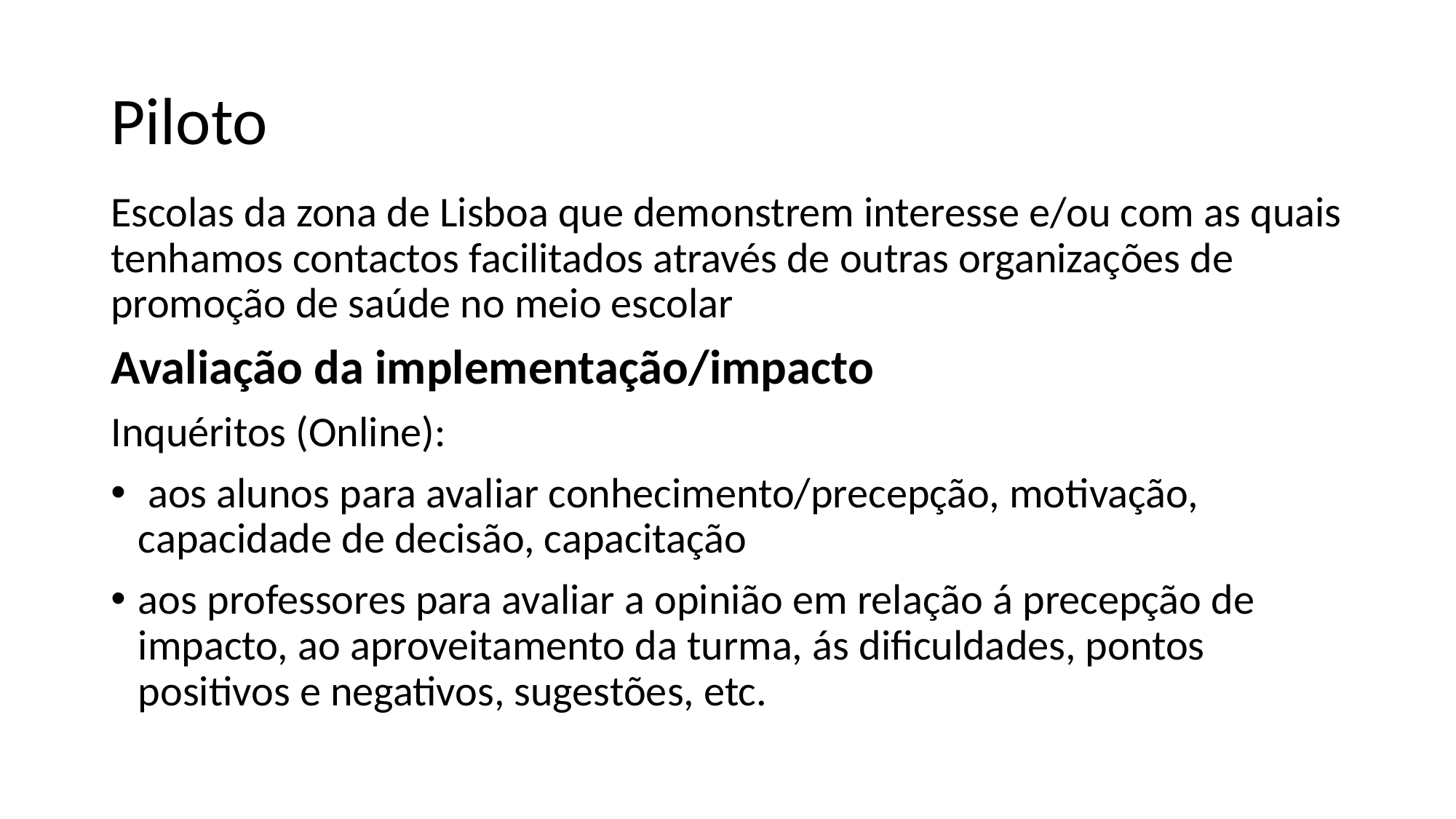

# Piloto
Escolas da zona de Lisboa que demonstrem interesse e/ou com as quais tenhamos contactos facilitados através de outras organizações de promoção de saúde no meio escolar
Avaliação da implementação/impacto
Inquéritos (Online):
 aos alunos para avaliar conhecimento/precepção, motivação, capacidade de decisão, capacitação
aos professores para avaliar a opinião em relação á precepção de impacto, ao aproveitamento da turma, ás dificuldades, pontos positivos e negativos, sugestões, etc.